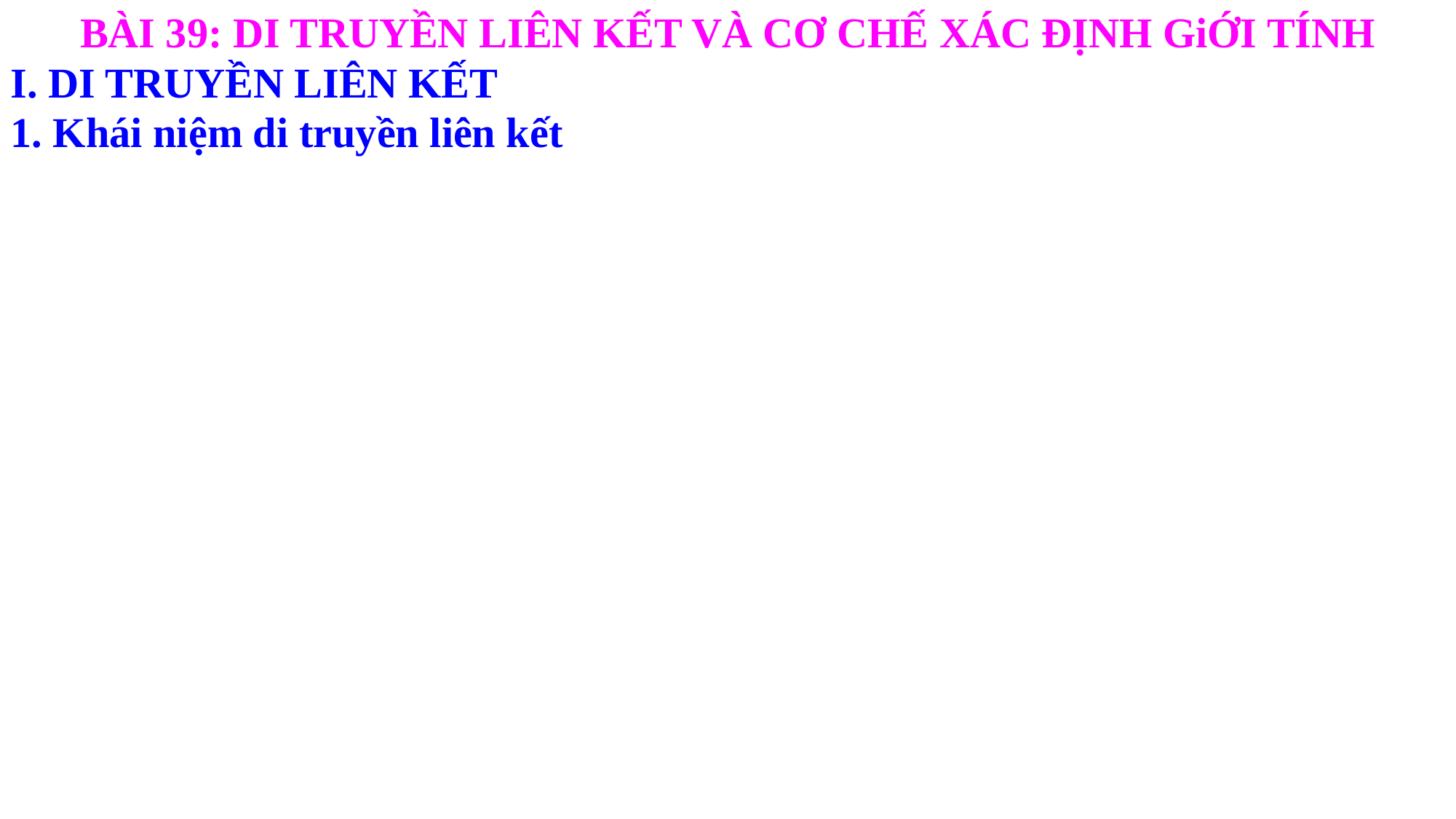

BÀI 39: DI TRUYỀN LIÊN KẾT VÀ CƠ CHẾ XÁC ĐỊNH GiỚI TÍNH

I. DI TRUYỀN LIÊN KẾT
1. Khái niệm di truyền liên kết